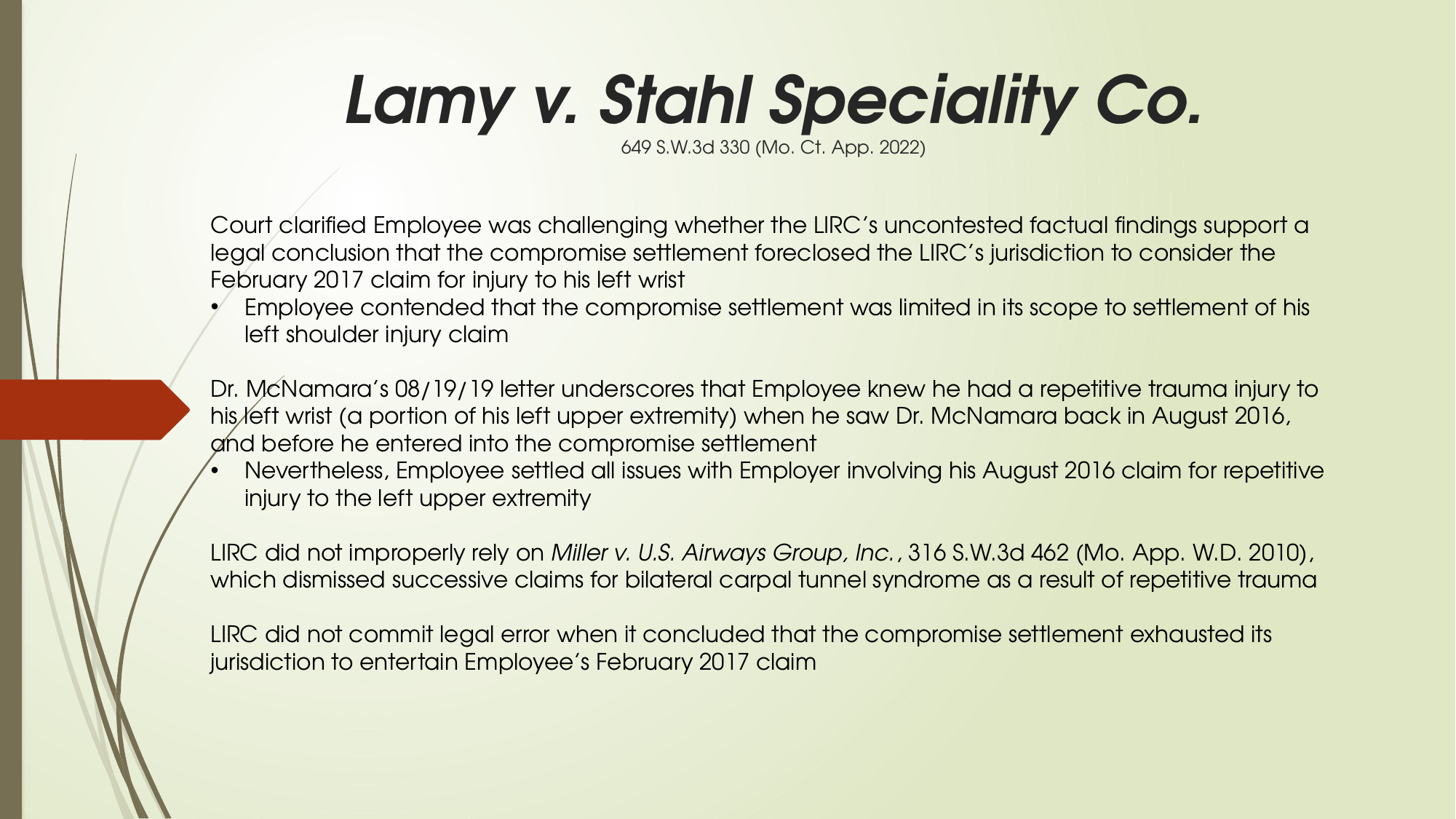

# Lamy v. Stahl Speciality Co. 649 S.W.3d 330 (Mo. Ct. App. 2022)
Court clarified Employee was challenging whether the LIRC’s uncontested factual findings support a legal conclusion that the compromise settlement foreclosed the LIRC’s jurisdiction to consider the February 2017 claim for injury to his left wrist
Employee contended that the compromise settlement was limited in its scope to settlement of his left shoulder injury claim

Dr. McNamara’s 08/19/19 letter underscores that Employee knew he had a repetitive trauma injury to his left wrist (a portion of his left upper extremity) when he saw Dr. McNamara back in August 2016, and before he entered into the compromise settlement
Nevertheless, Employee settled all issues with Employer involving his August 2016 claim for repetitive injury to the left upper extremity

LIRC did not improperly rely on Miller v. U.S. Airways Group, Inc., 316 S.W.3d 462 (Mo. App. W.D. 2010), which dismissed successive claims for bilateral carpal tunnel syndrome as a result of repetitive trauma

LIRC did not commit legal error when it concluded that the compromise settlement exhausted its jurisdiction to entertain Employee’s February 2017 claim